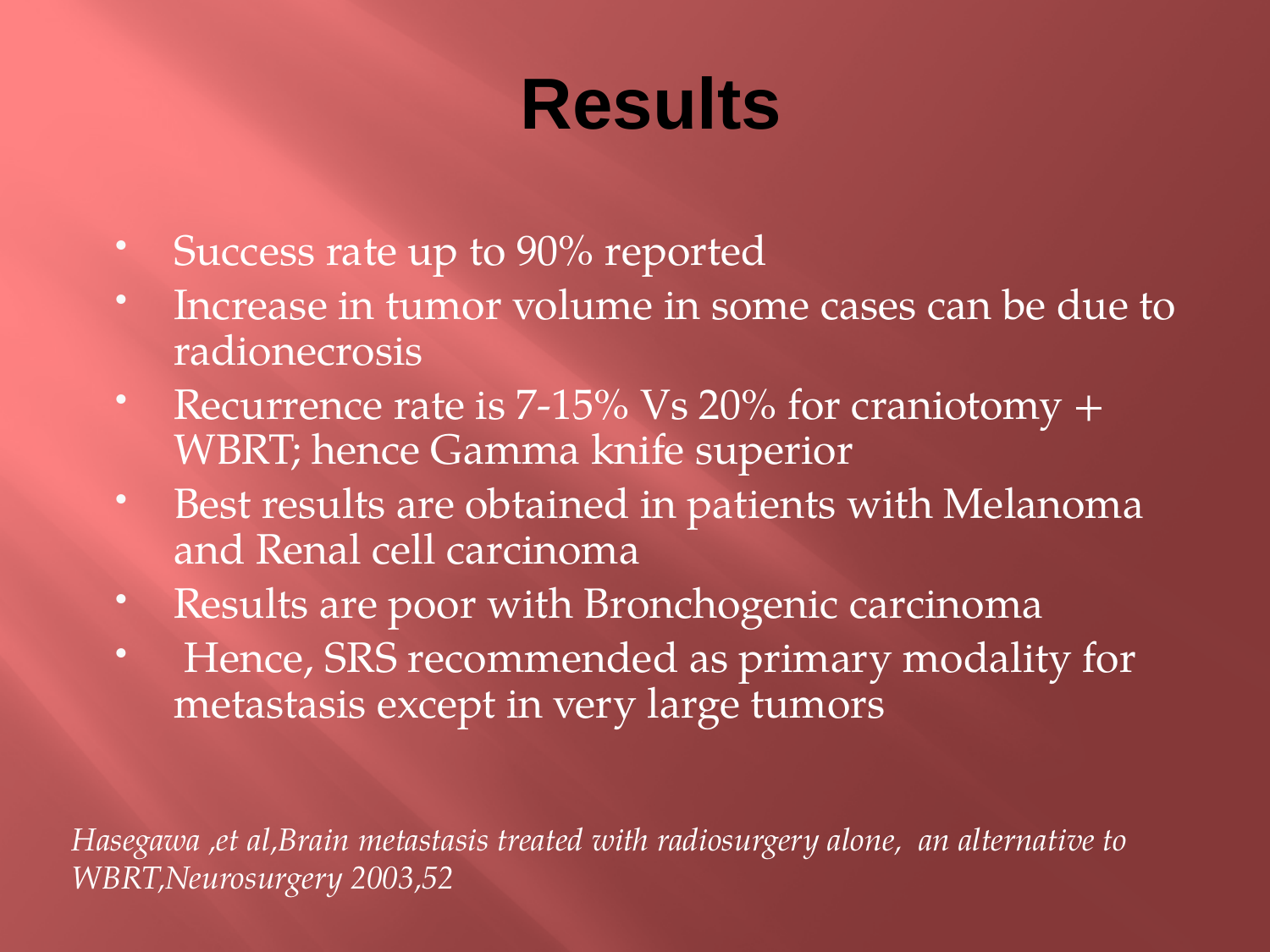

# Results
Success rate up to 90% reported
Increase in tumor volume in some cases can be due to radionecrosis
Recurrence rate is 7-15% Vs 20% for craniotomy + WBRT; hence Gamma knife superior
Best results are obtained in patients with Melanoma and Renal cell carcinoma
Results are poor with Bronchogenic carcinoma
 Hence, SRS recommended as primary modality for metastasis except in very large tumors

Hasegawa ,et al,Brain metastasis treated with radiosurgery alone,  an alternative to WBRT,Neurosurgery 2003,52